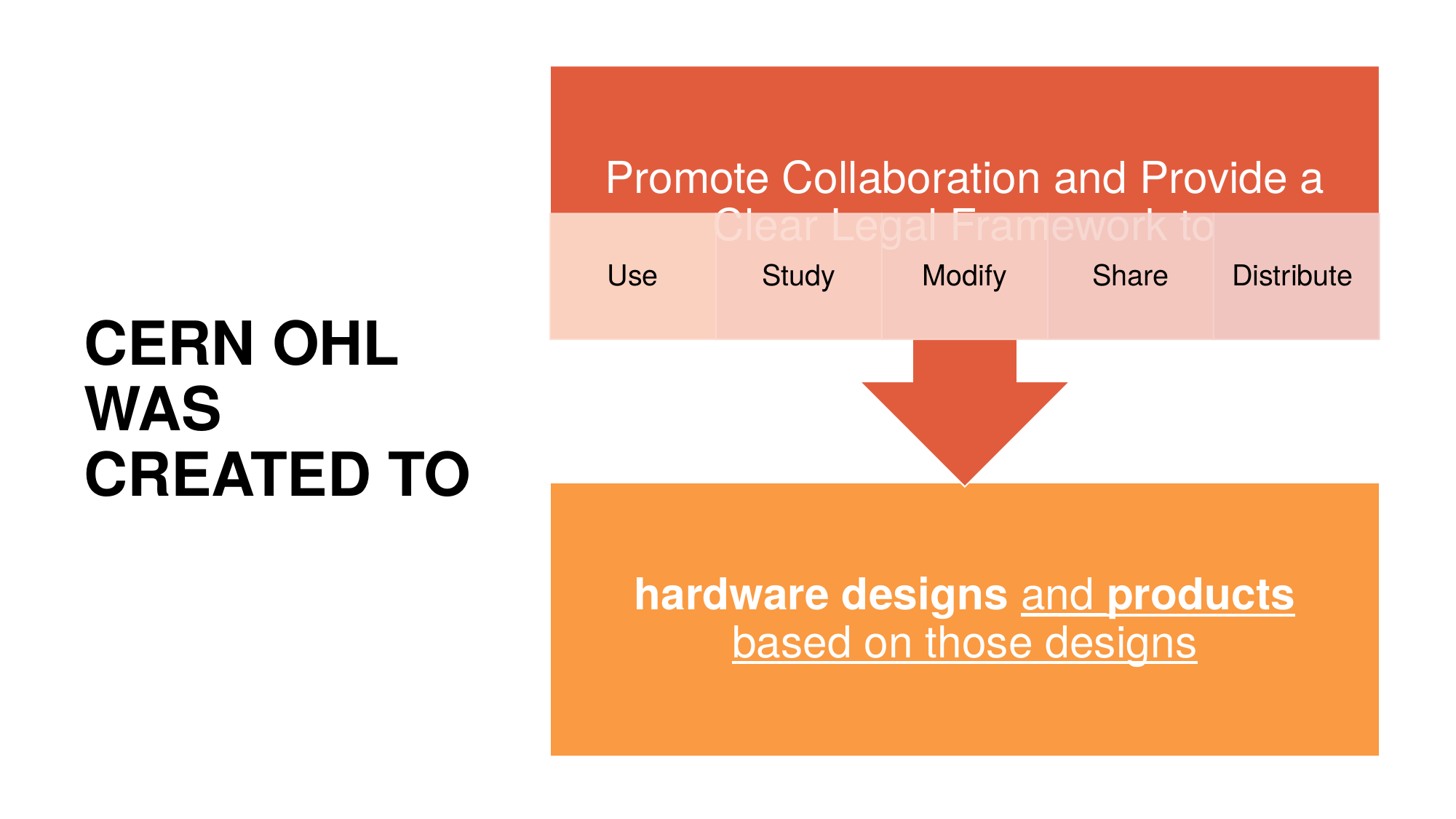

# CERN OHL WAS CREATED TO
hardware designs and products based on those designs
Promote Collaboration and Provide a Clear Legal Framework to
Use
Study
Modify
Share
Distribute